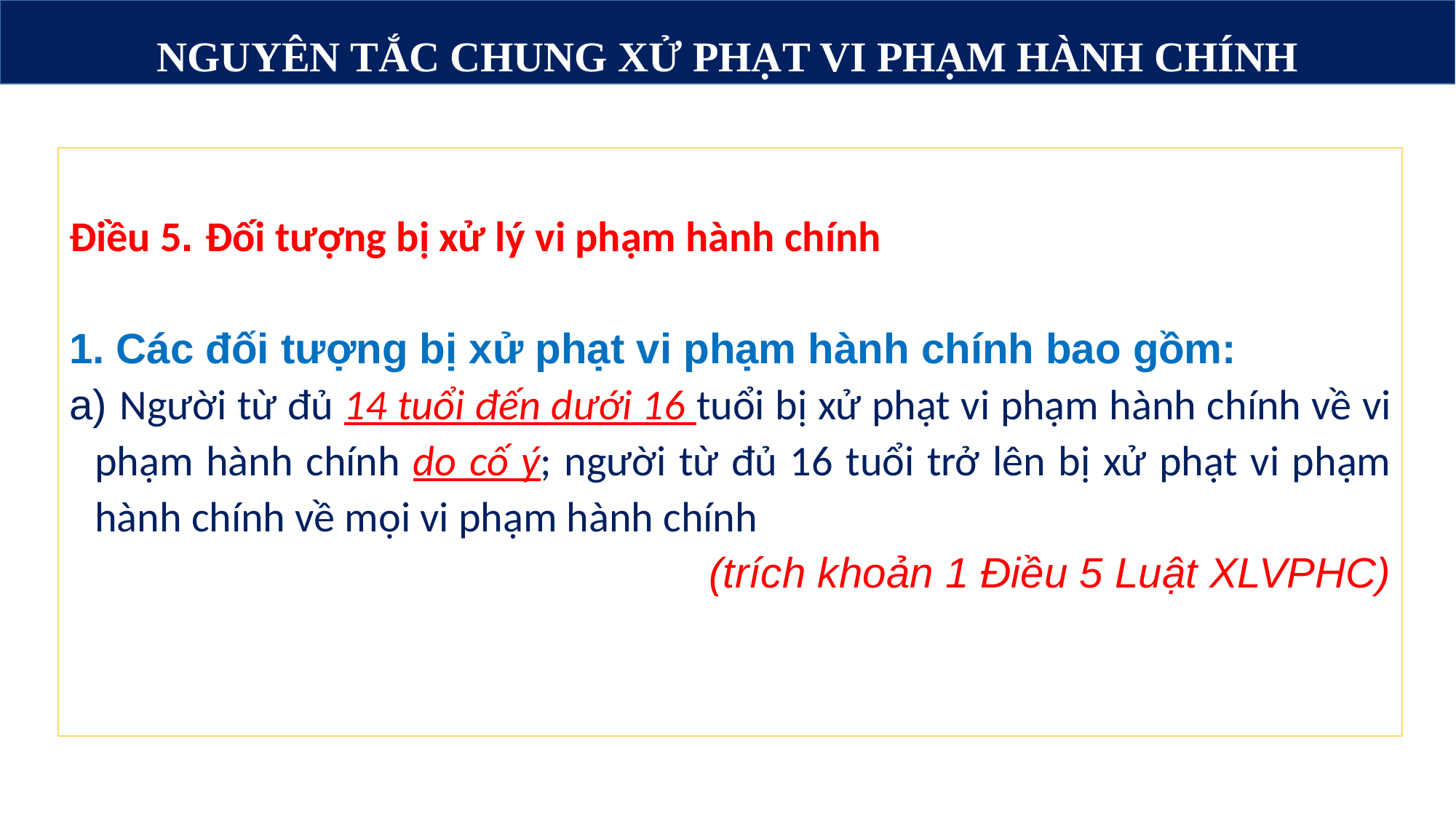

NGUYÊN TẮC CHUNG XỬ PHẠT VI PHẠM HÀNH CHÍNH

Điều 5. Đối tượng bị xử lý vi phạm hành chính

1. Các đối tượng bị xử phạt vi phạm hành chính bao gồm:
 Người từ đủ 14 tuổi đến dưới 16 tuổi bị xử phạt vi phạm hành chính về vi phạm hành chính do cố ý; người từ đủ 16 tuổi trở lên bị xử phạt vi phạm hành chính về mọi vi phạm hành chính
(trích khoản 1 Điều 5 Luật XLVPHC)